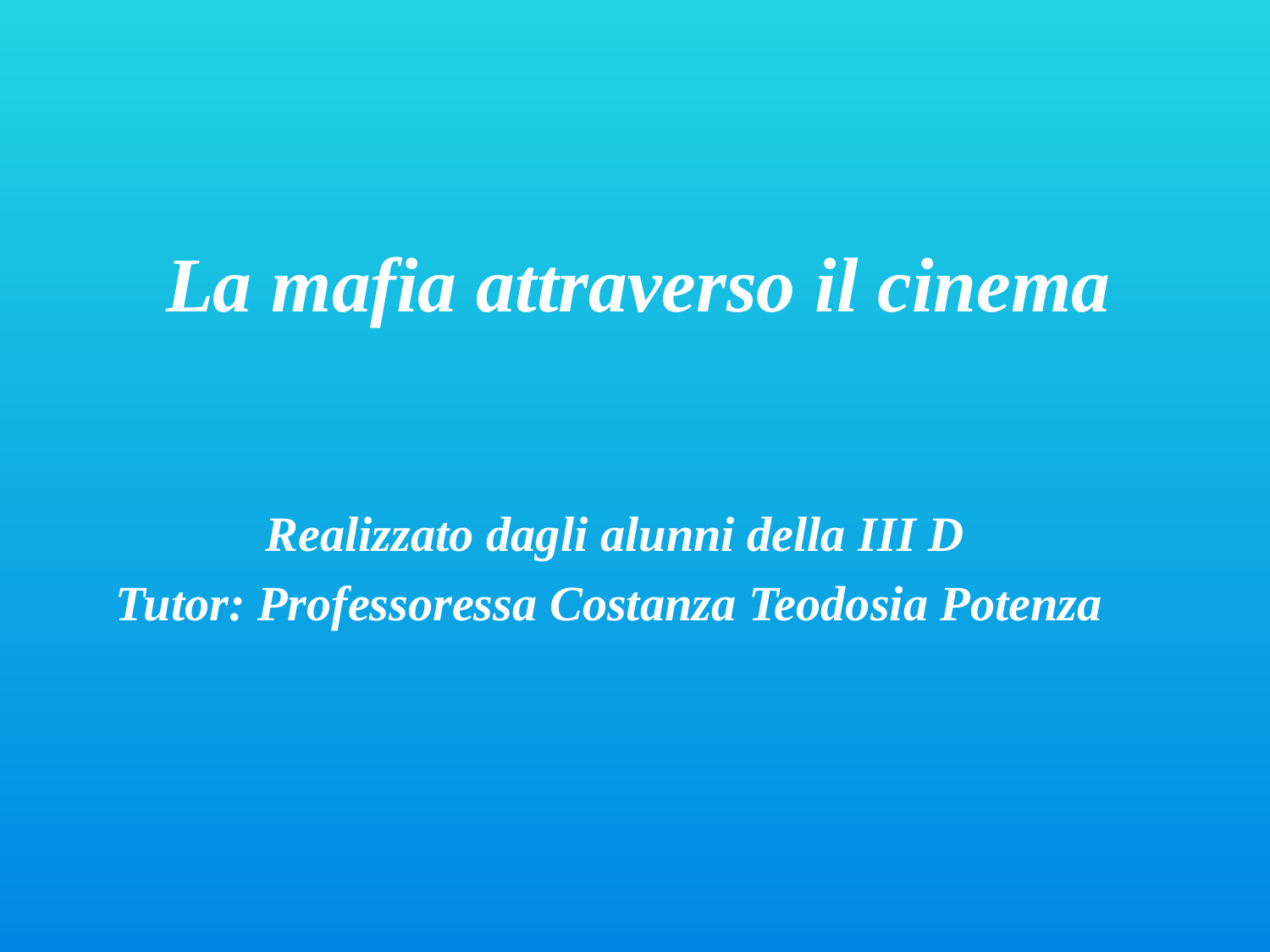

# La mafia attraverso il cinema
Realizzato dagli alunni della III D
Tutor: Professoressa Costanza Teodosia Potenza